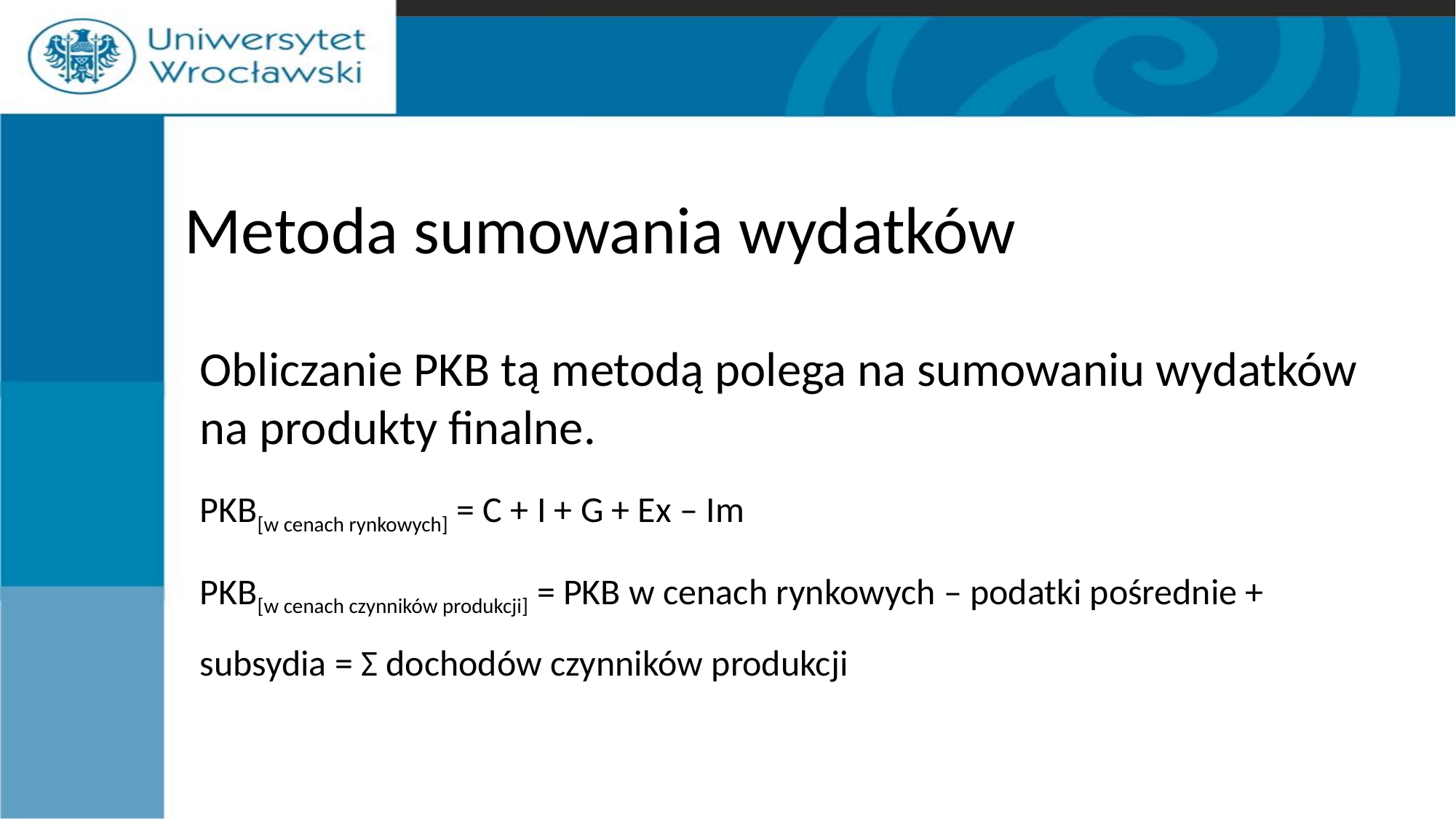

# Metoda sumowania wydatków
Obliczanie PKB tą metodą polega na sumowaniu wydatków na produkty finalne.
PKB[w cenach rynkowych] = C + I + G + Ex – Im
PKB[w cenach czynników produkcji] = PKB w cenach rynkowych – podatki pośrednie + subsydia = Σ dochodów czynników produkcji